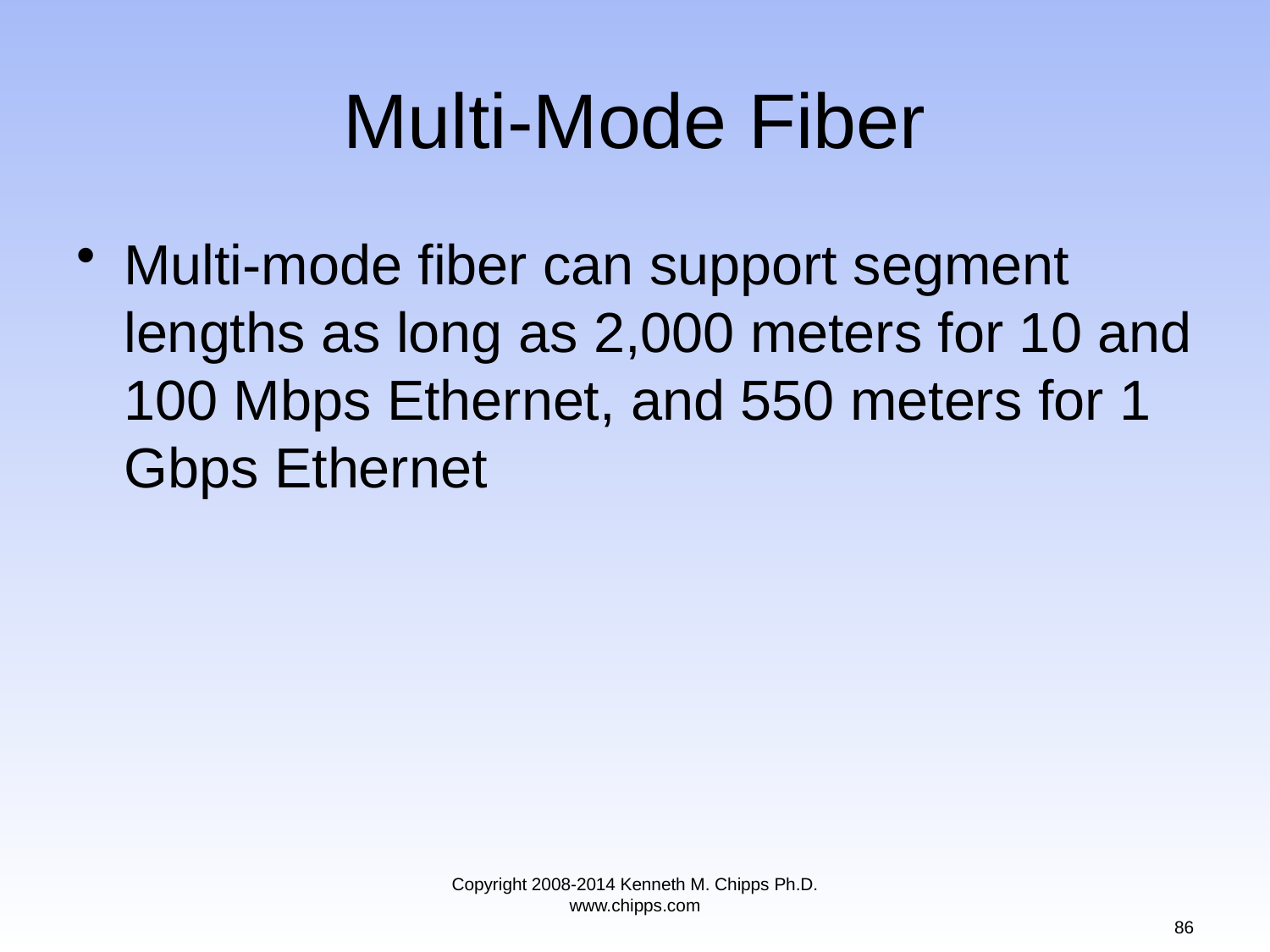

# Multi-Mode Fiber
Multi-mode fiber can support segment lengths as long as 2,000 meters for 10 and 100 Mbps Ethernet, and 550 meters for 1 Gbps Ethernet
Copyright 2008-2014 Kenneth M. Chipps Ph.D. www.chipps.com

86